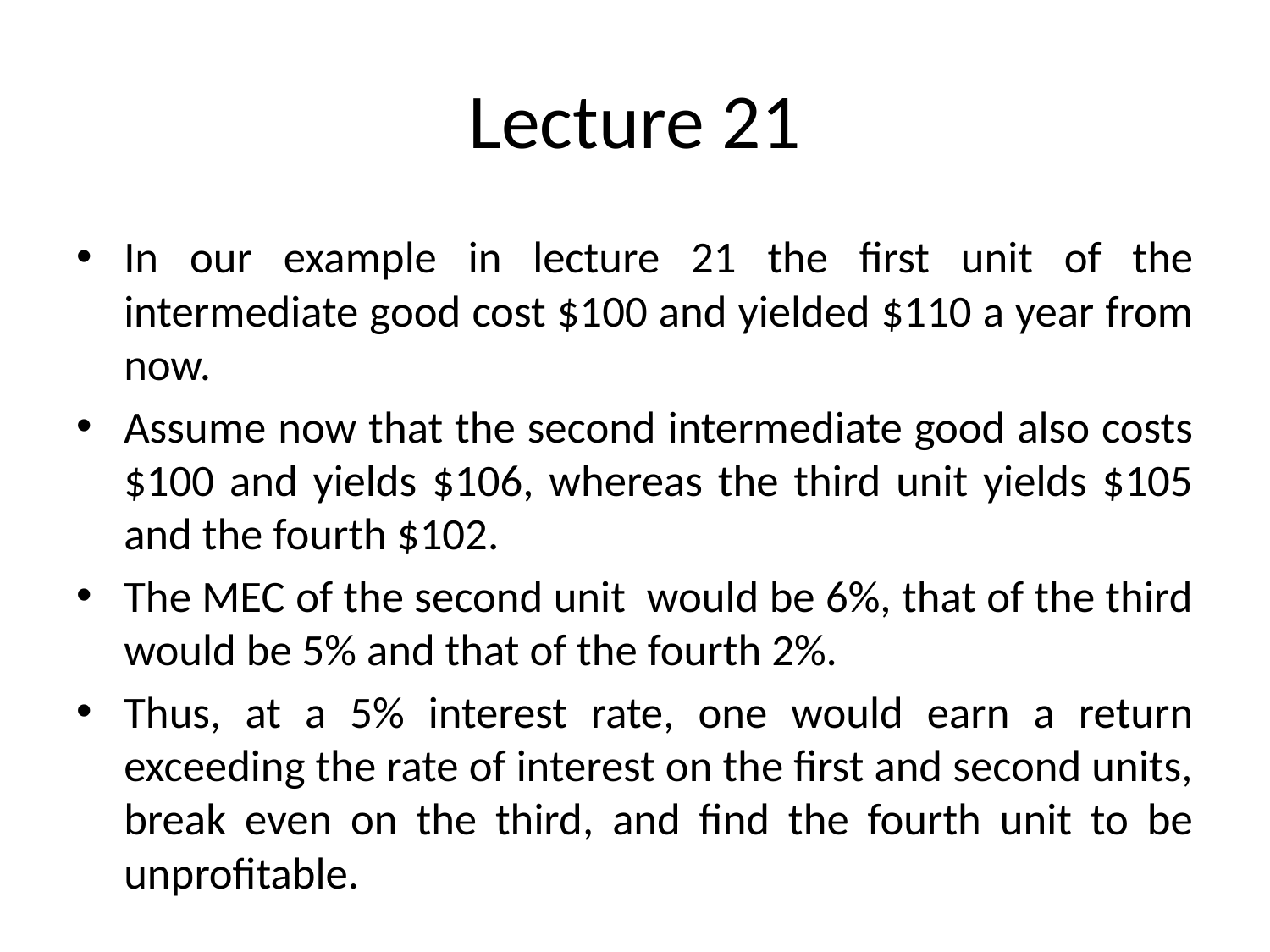

# Lecture 21
In our example in lecture 21 the first unit of the intermediate good cost $100 and yielded $110 a year from now.
Assume now that the second intermediate good also costs $100 and yields $106, whereas the third unit yields $105 and the fourth $102.
The MEC of the second unit  would be 6%, that of the third would be 5% and that of the fourth 2%.
Thus, at a 5% interest rate, one would earn a return exceeding the rate of interest on the first and second units, break even on the third, and find the fourth unit to be unprofitable.